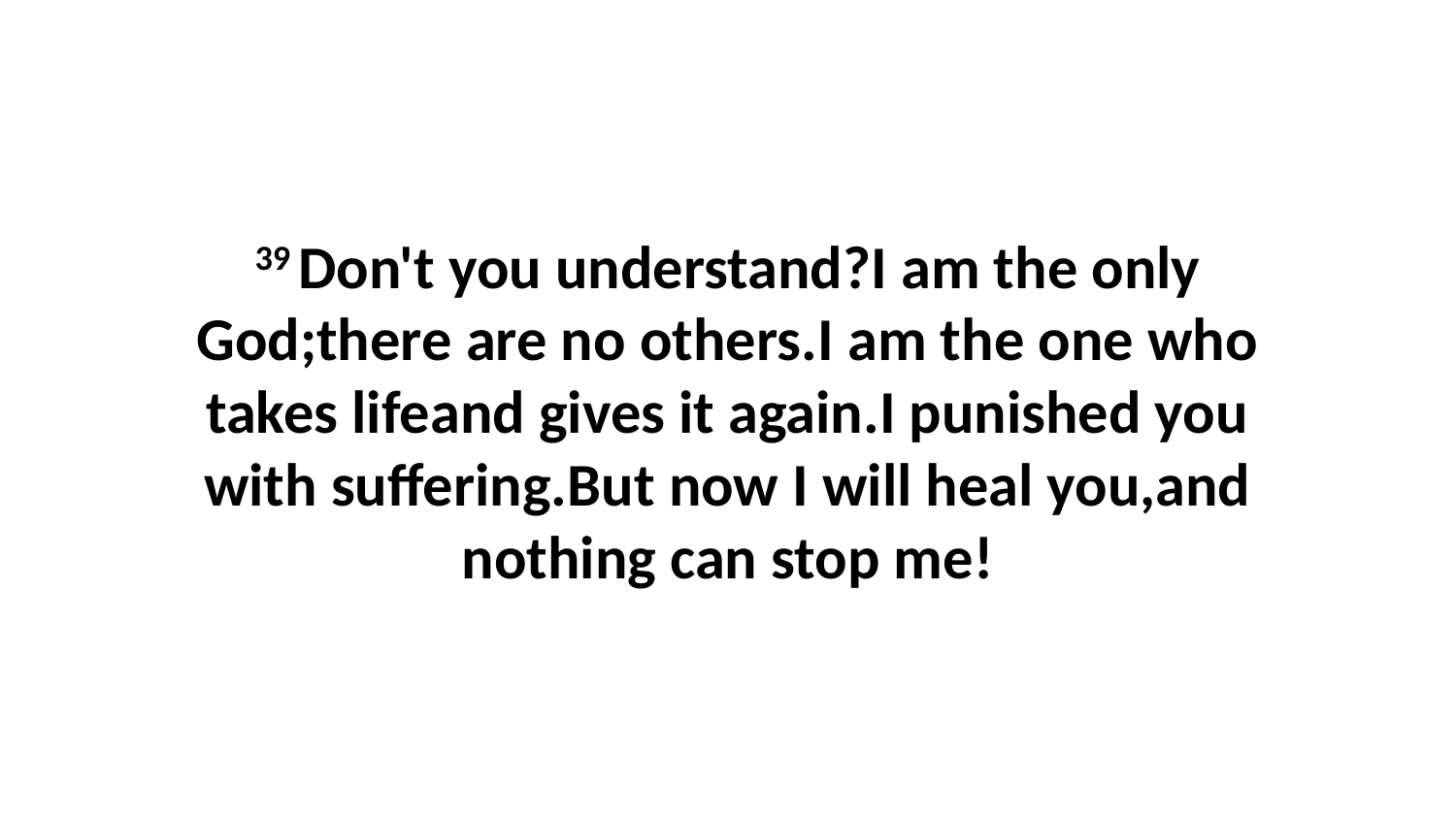

39 Don't you understand?I am the only God;there are no others.I am the one who takes lifeand gives it again.I punished you with suffering.But now I will heal you,and nothing can stop me!